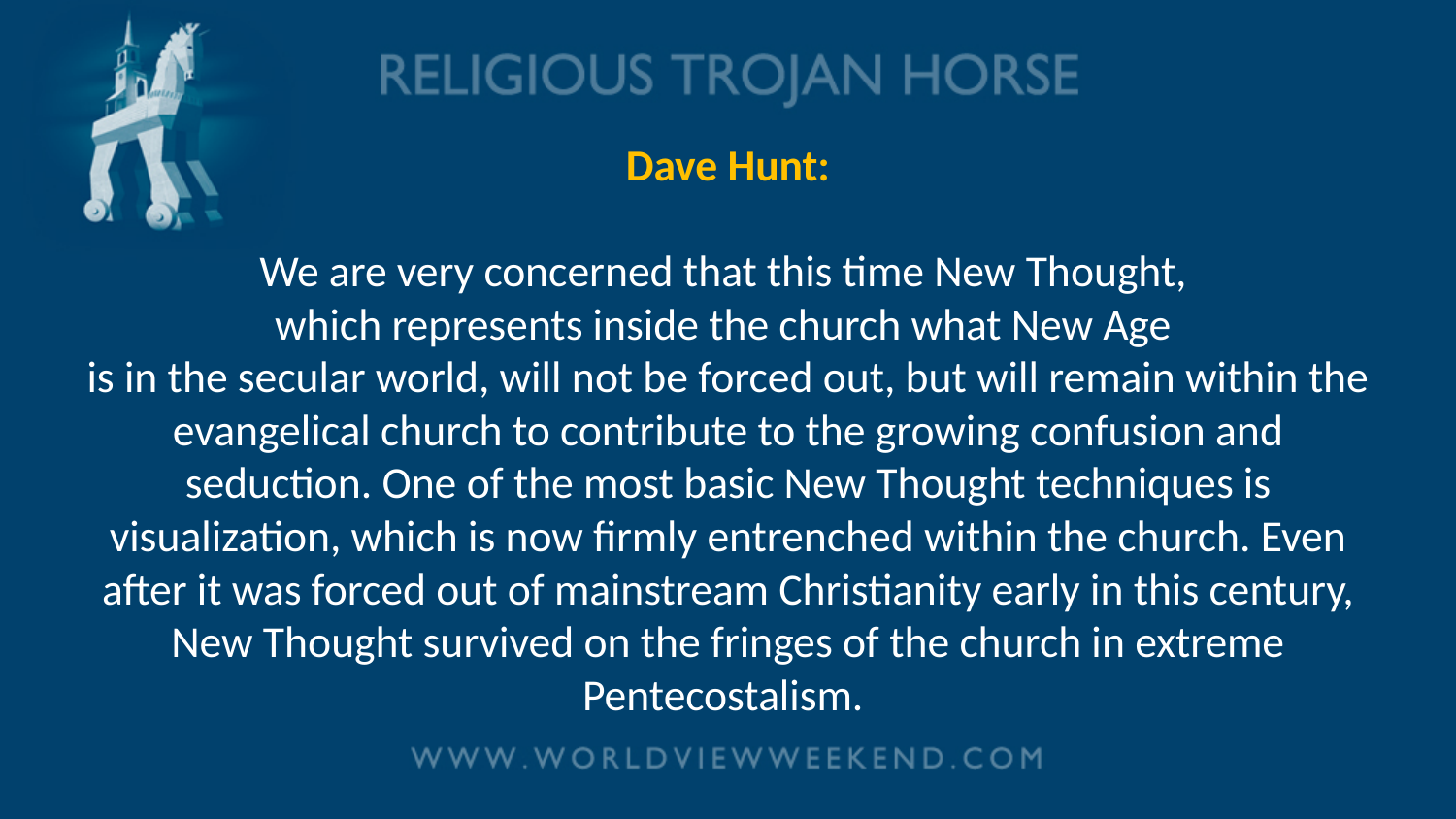

# Dave Hunt: We are very concerned that this time New Thought, which represents inside the church what New Age is in the secular world, will not be forced out, but will remain within the evangelical church to contribute to the growing confusion and seduction. One of the most basic New Thought techniques is visualization, which is now firmly entrenched within the church. Even after it was forced out of mainstream Christianity early in this century, New Thought survived on the fringes of the church in extreme Pentecostalism.